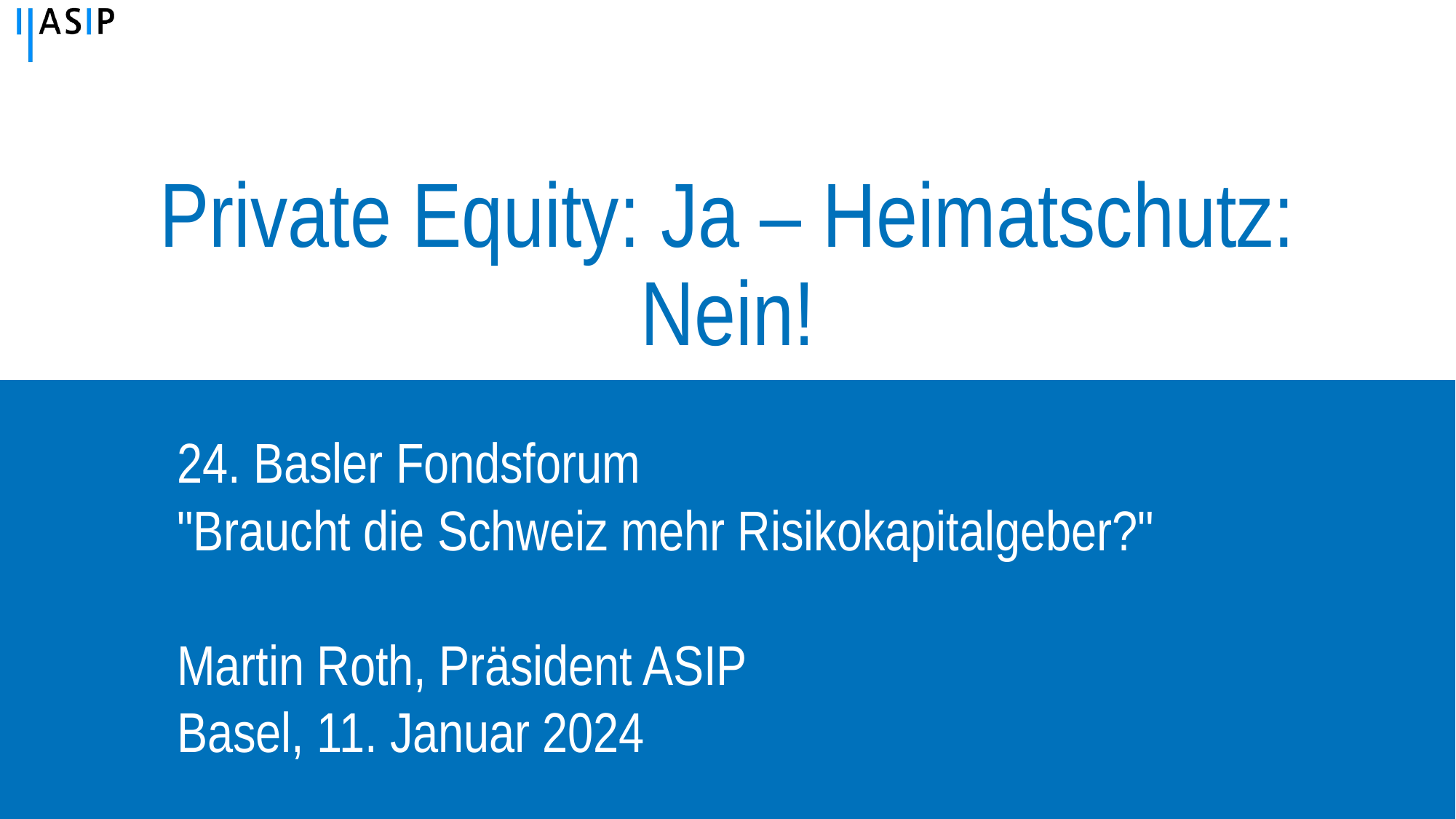

# Private Equity: Ja – Heimatschutz: Nein!
24. Basler Fondsforum
"Braucht die Schweiz mehr Risikokapitalgeber?"

Martin Roth, Präsident ASIP
Basel, 11. Januar 2024